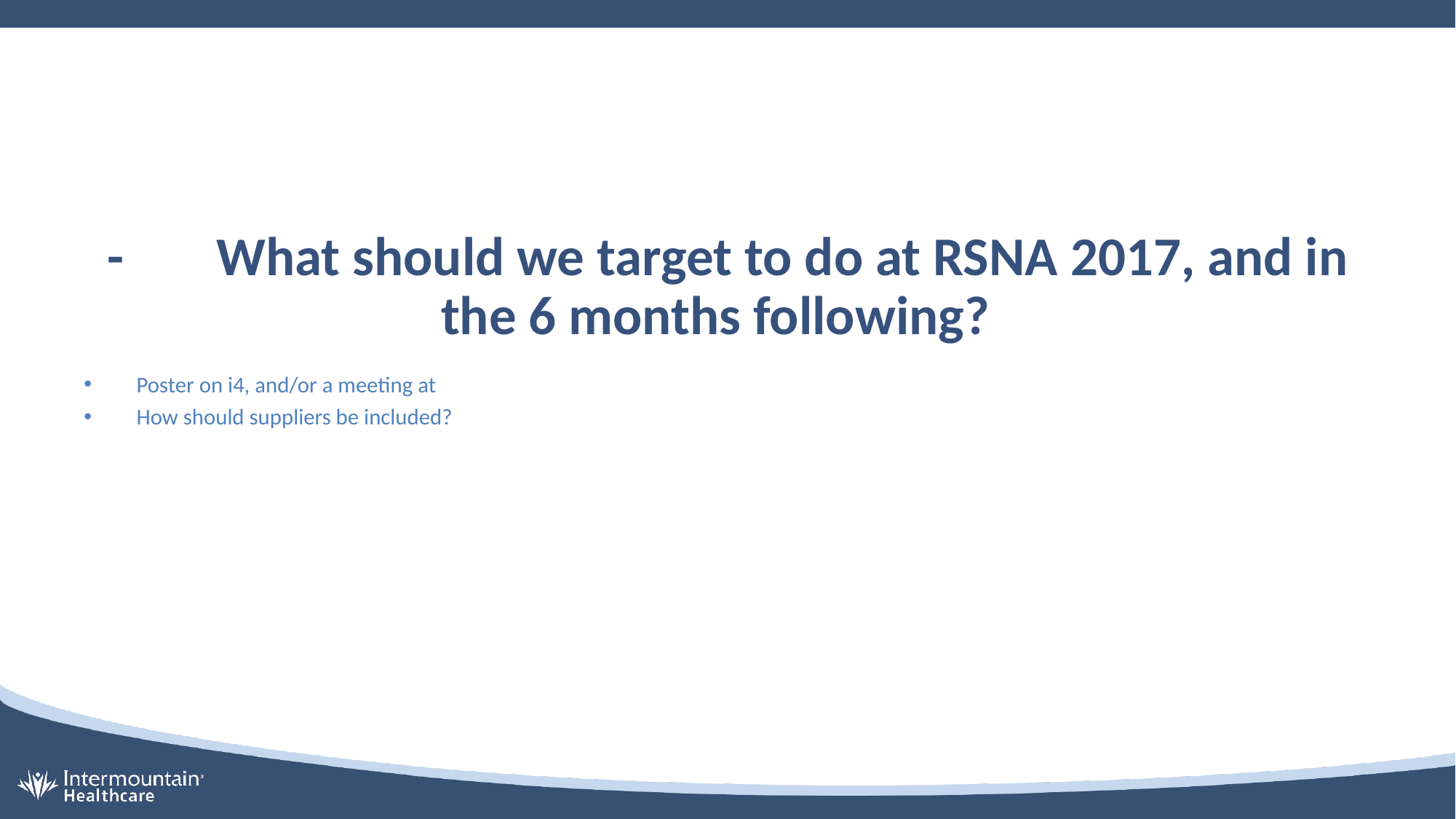

# -	What should we target to do at RSNA 2017, and in the 6 months following?
Poster on i4, and/or a meeting at
How should suppliers be included?